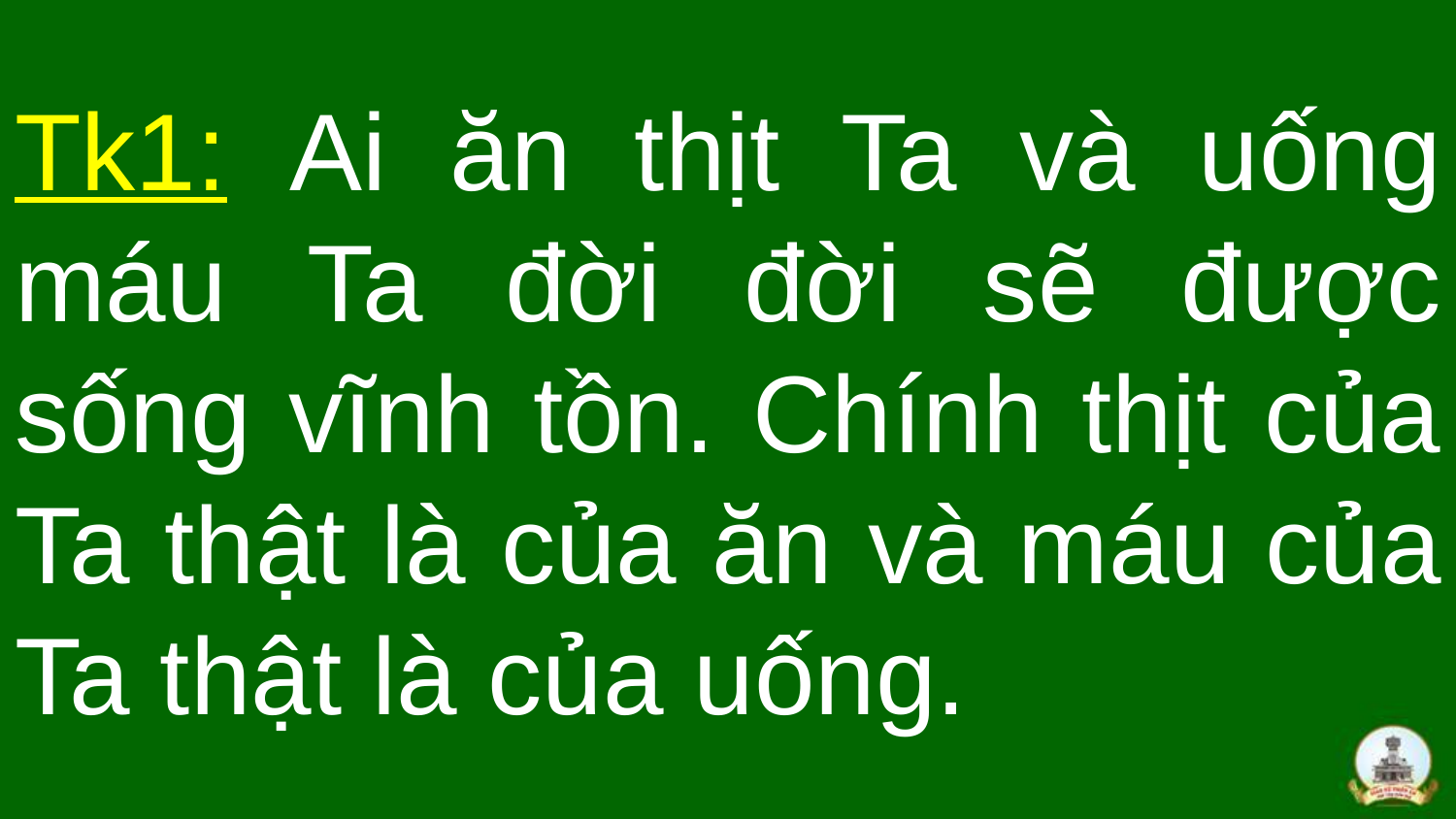

# Tk1: Ai ăn thịt Ta và uống máu Ta đời đời sẽ được sống vĩnh tồn. Chính thịt của Ta thật là của ăn và máu của Ta thật là của uống.